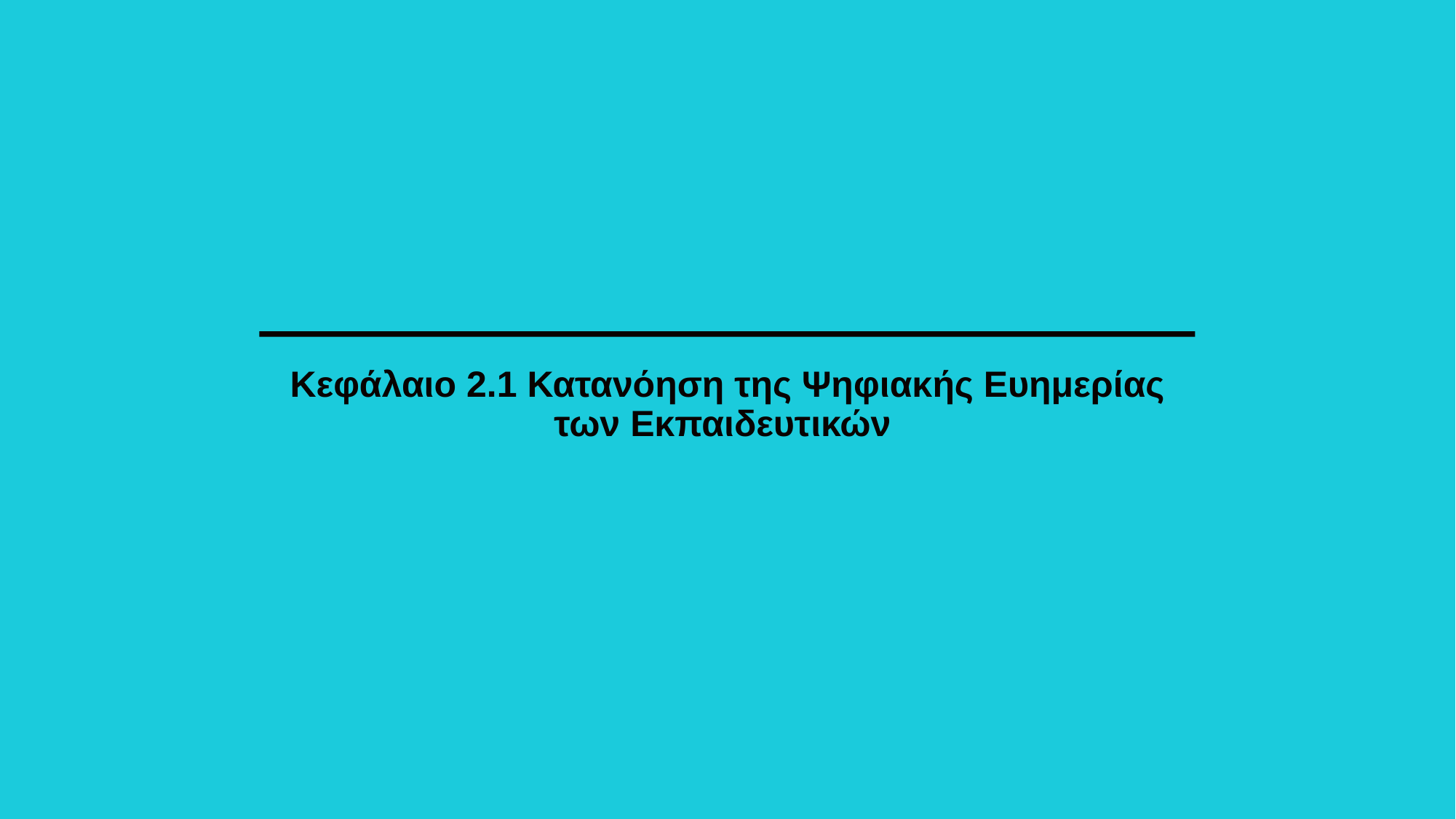

# Κεφάλαιο 2.1 Κατανόηση της Ψηφιακής Ευημερίας των Εκπαιδευτικών